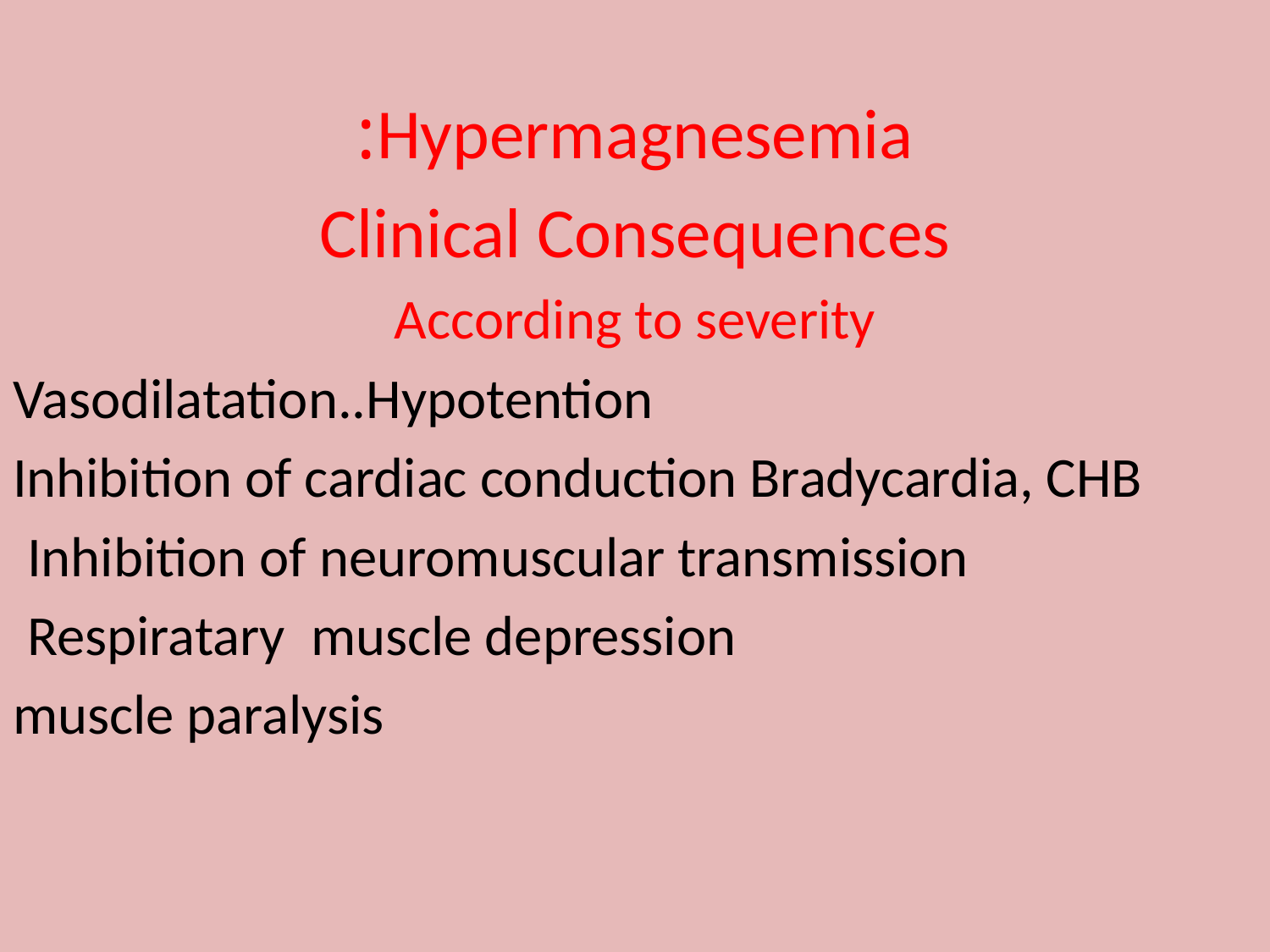

Hypermagnesemia:
Clinical Consequences
According to severity
Vasodilatation..Hypotention
Inhibition of cardiac conduction Bradycardia, CHB
Inhibition of neuromuscular transmission
Respiratary  muscle depression
muscle paralysis

#